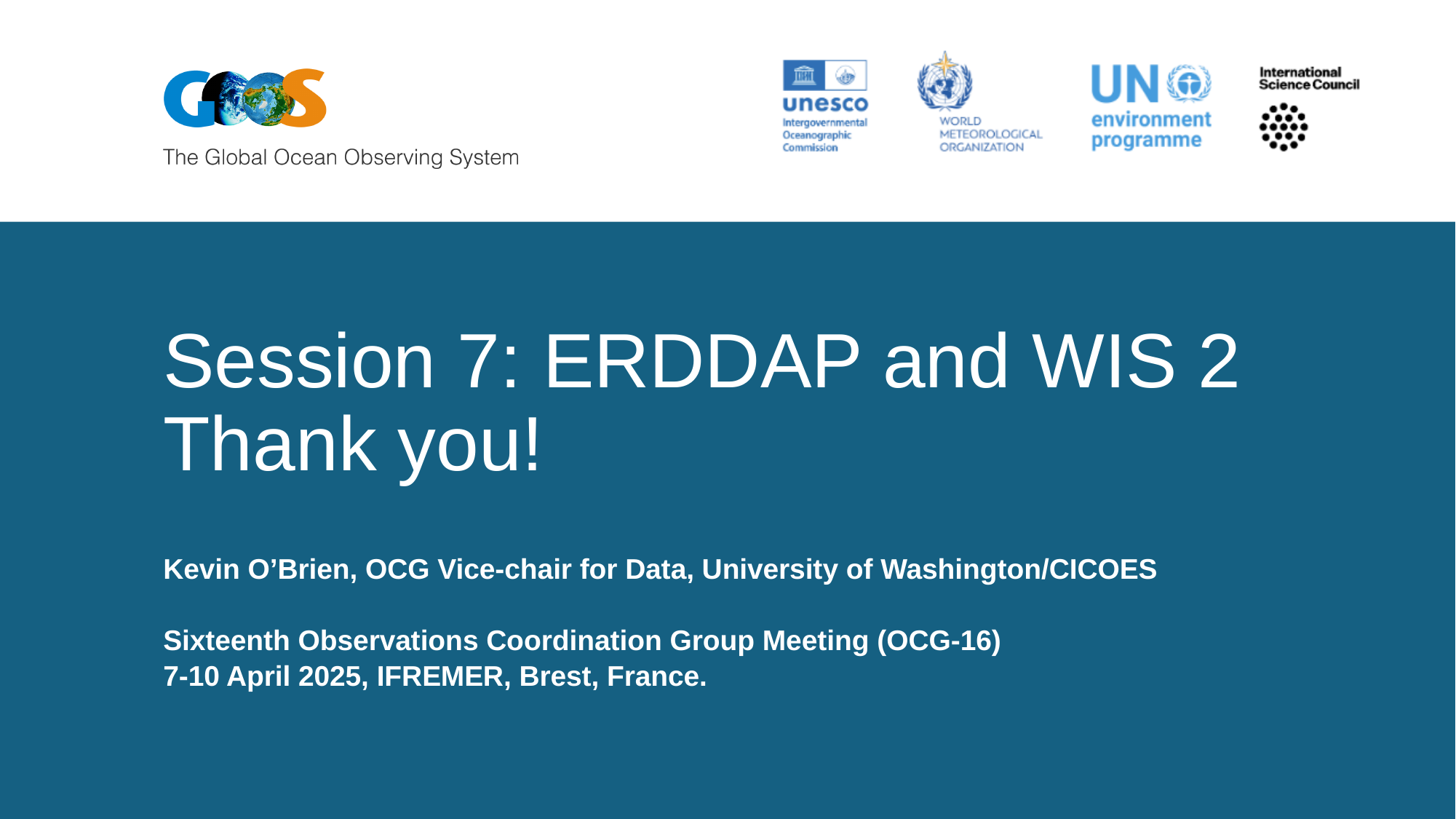

# Session 7: ERDDAP and WIS 2 Thank you!
Kevin O’Brien, OCG Vice-chair for Data, University of Washington/CICOES

Sixteenth Observations Coordination Group Meeting (OCG-16)
7-10 April 2025, IFREMER, Brest, France.